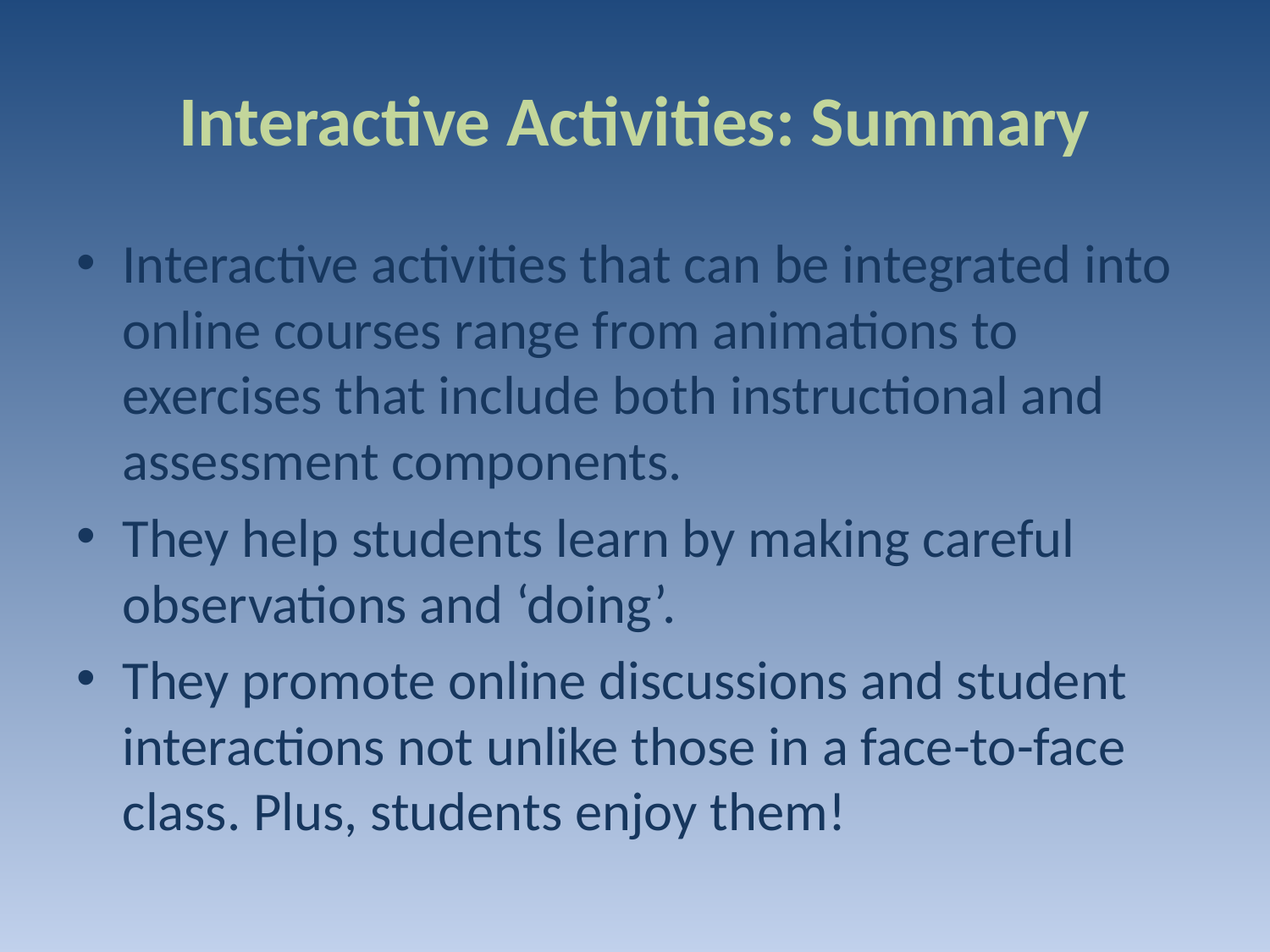

# Interactive Activities: Summary
Interactive activities that can be integrated into online courses range from animations to exercises that include both instructional and assessment components.
They help students learn by making careful observations and ‘doing’.
They promote online discussions and student interactions not unlike those in a face-to-face class. Plus, students enjoy them!